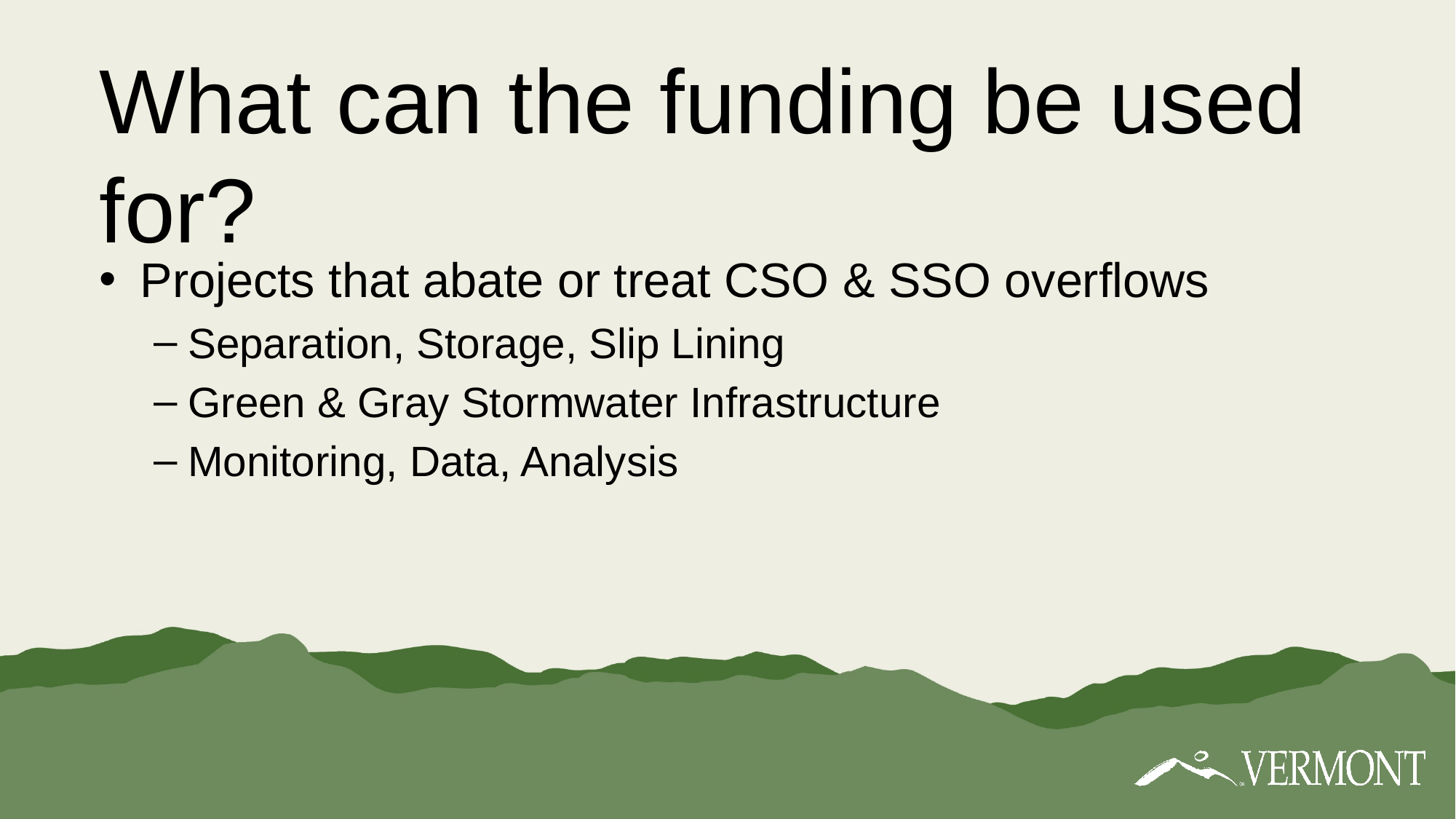

# What can the funding be used for?
Projects that abate or treat CSO & SSO overflows
Separation, Storage, Slip Lining
Green & Gray Stormwater Infrastructure
Monitoring, Data, Analysis